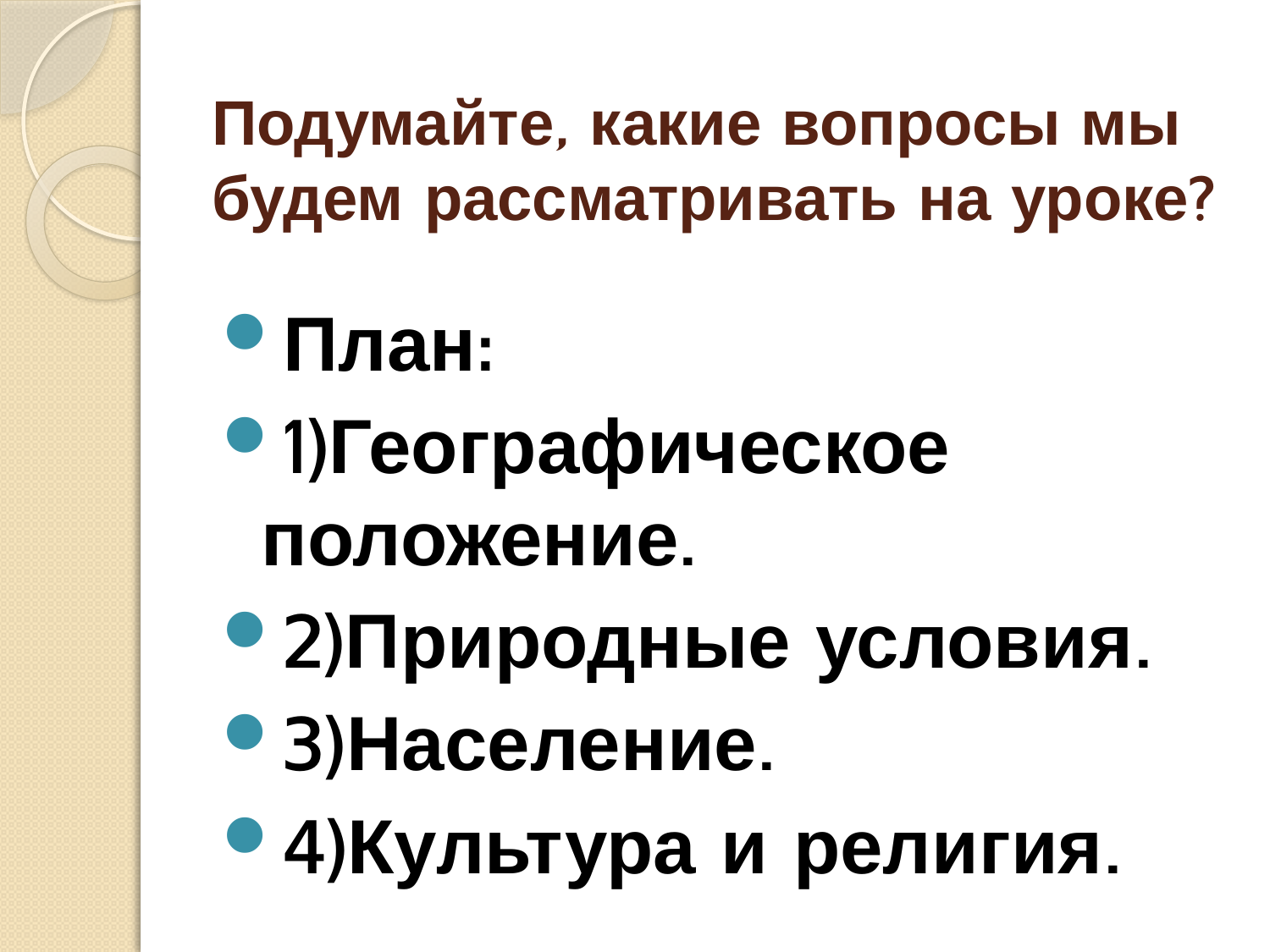

# Подумайте, какие вопросы мы будем рассматривать на уроке?
План:
1)Географическое положение.
2)Природные условия.
3)Население.
4)Культура и религия.